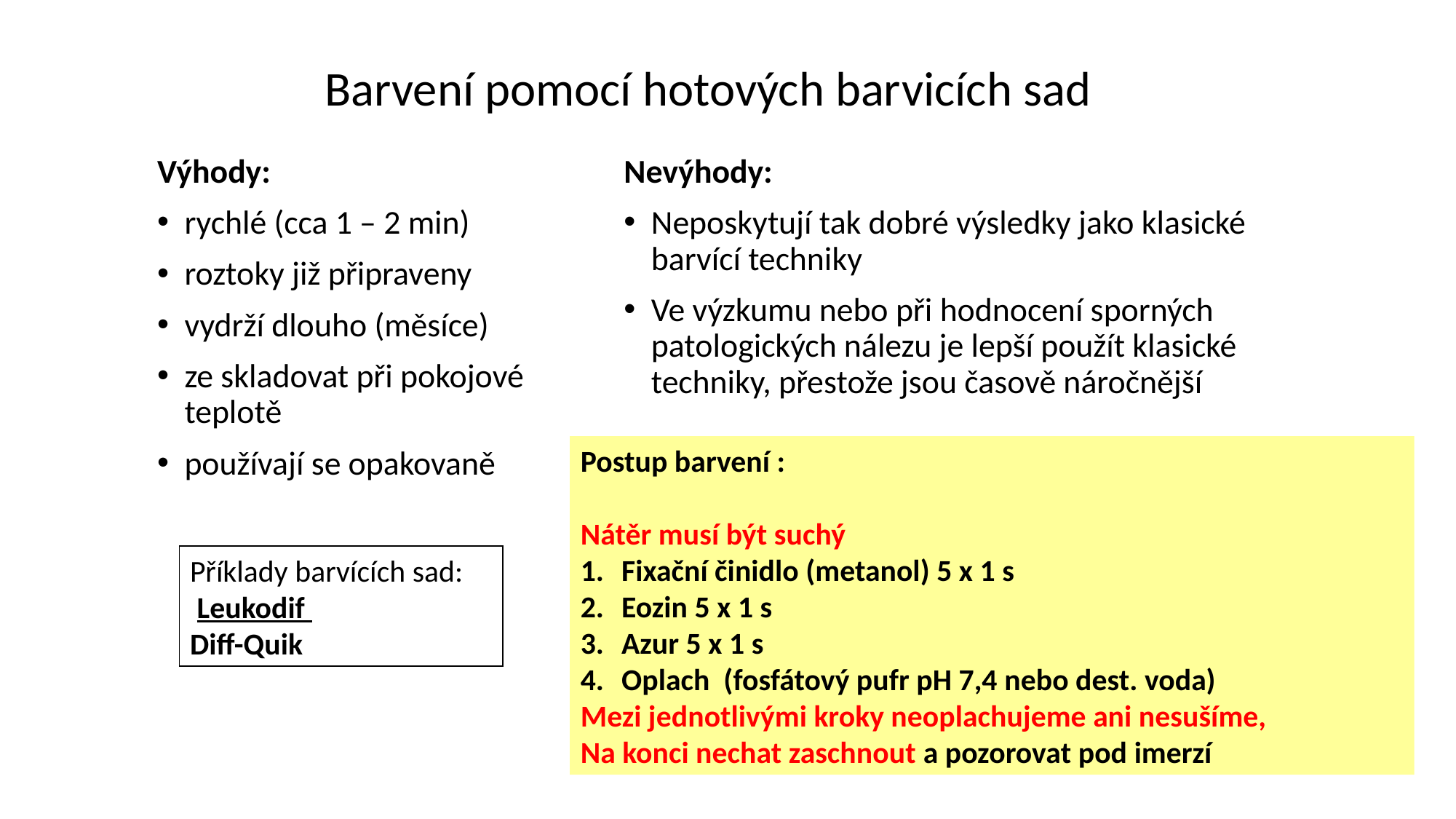

# Barvení pomocí hotových barvicích sad
Výhody:
rychlé (cca 1 – 2 min)
roztoky již připraveny
vydrží dlouho (měsíce)
ze skladovat při pokojové teplotě
používají se opakovaně

Nevýhody:
Neposkytují tak dobré výsledky jako klasické barvící techniky
Ve výzkumu nebo při hodnocení sporných patologických nálezu je lepší použít klasické techniky, přestože jsou časově náročnější
Postup barvení :

Nátěr musí být suchý
Fixační činidlo (metanol) 5 x 1 s
Eozin 5 x 1 s
Azur 5 x 1 s
Oplach  (fosfátový pufr pH 7,4 nebo dest. voda)
Mezi jednotlivými kroky neoplachujeme ani nesušíme,
Na konci nechat zaschnout a pozorovat pod imerzí
Příklady barvících sad:
 Leukodif
Diff-Quik